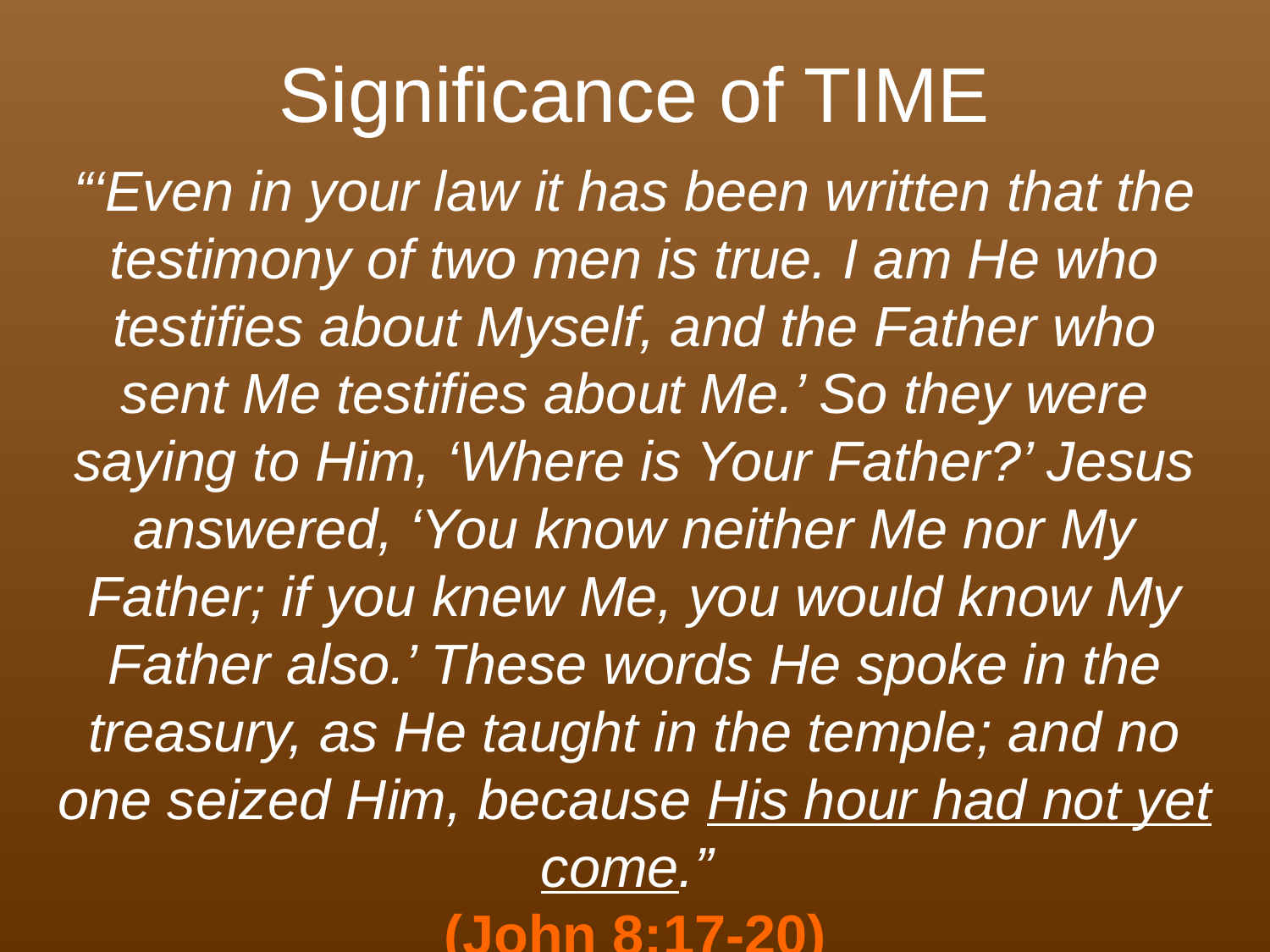

# Significance of TIME
“‘Even in your law it has been written that the testimony of two men is true. I am He who testifies about Myself, and the Father who sent Me testifies about Me.’ So they were saying to Him, ‘Where is Your Father?’ Jesus answered, ‘You know neither Me nor My Father; if you knew Me, you would know My Father also.’ These words He spoke in the treasury, as He taught in the temple; and no one seized Him, because His hour had not yet come.”
(John 8:17-20)